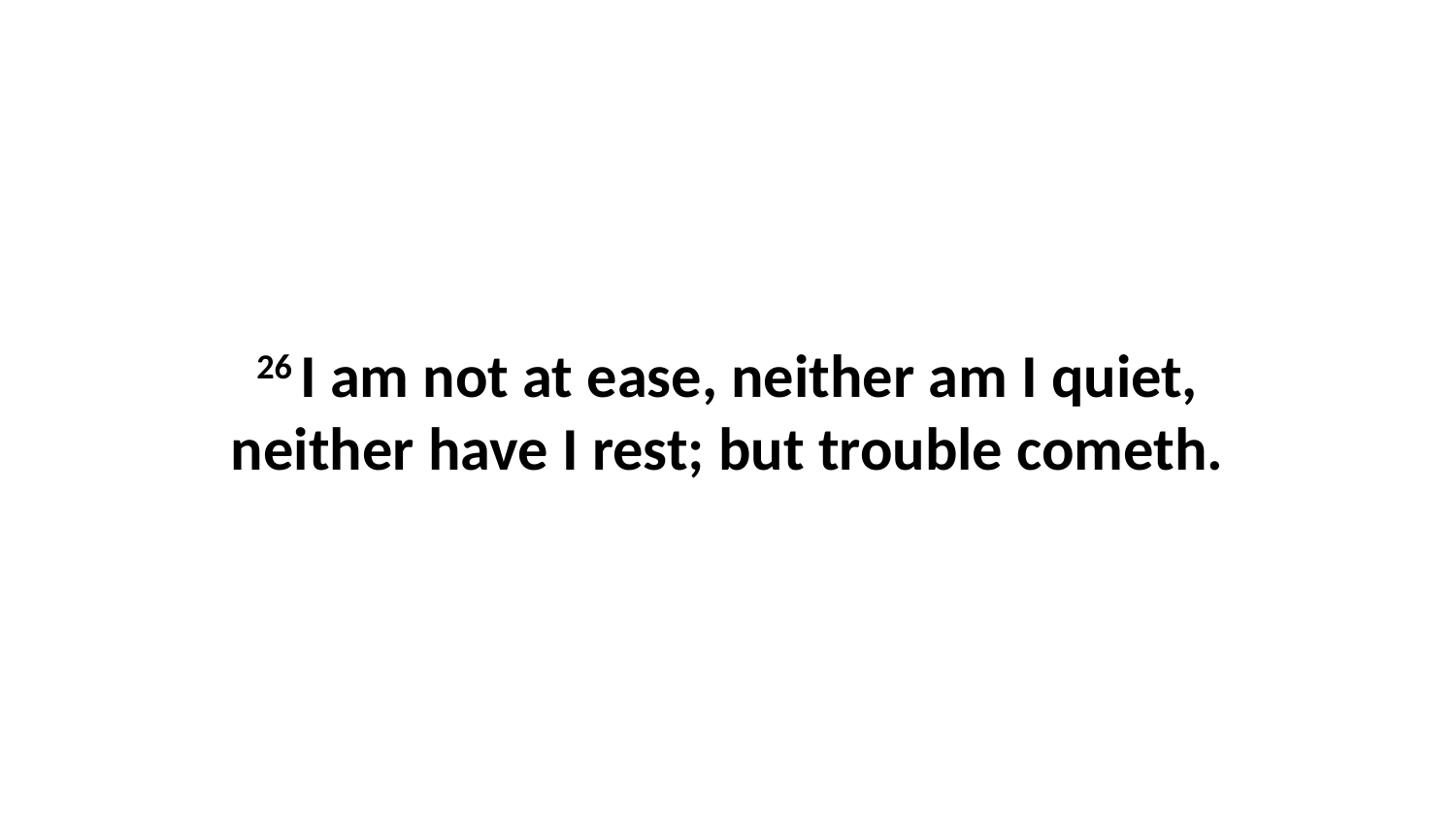

26 I am not at ease, neither am I quiet, neither have I rest; but trouble cometh.